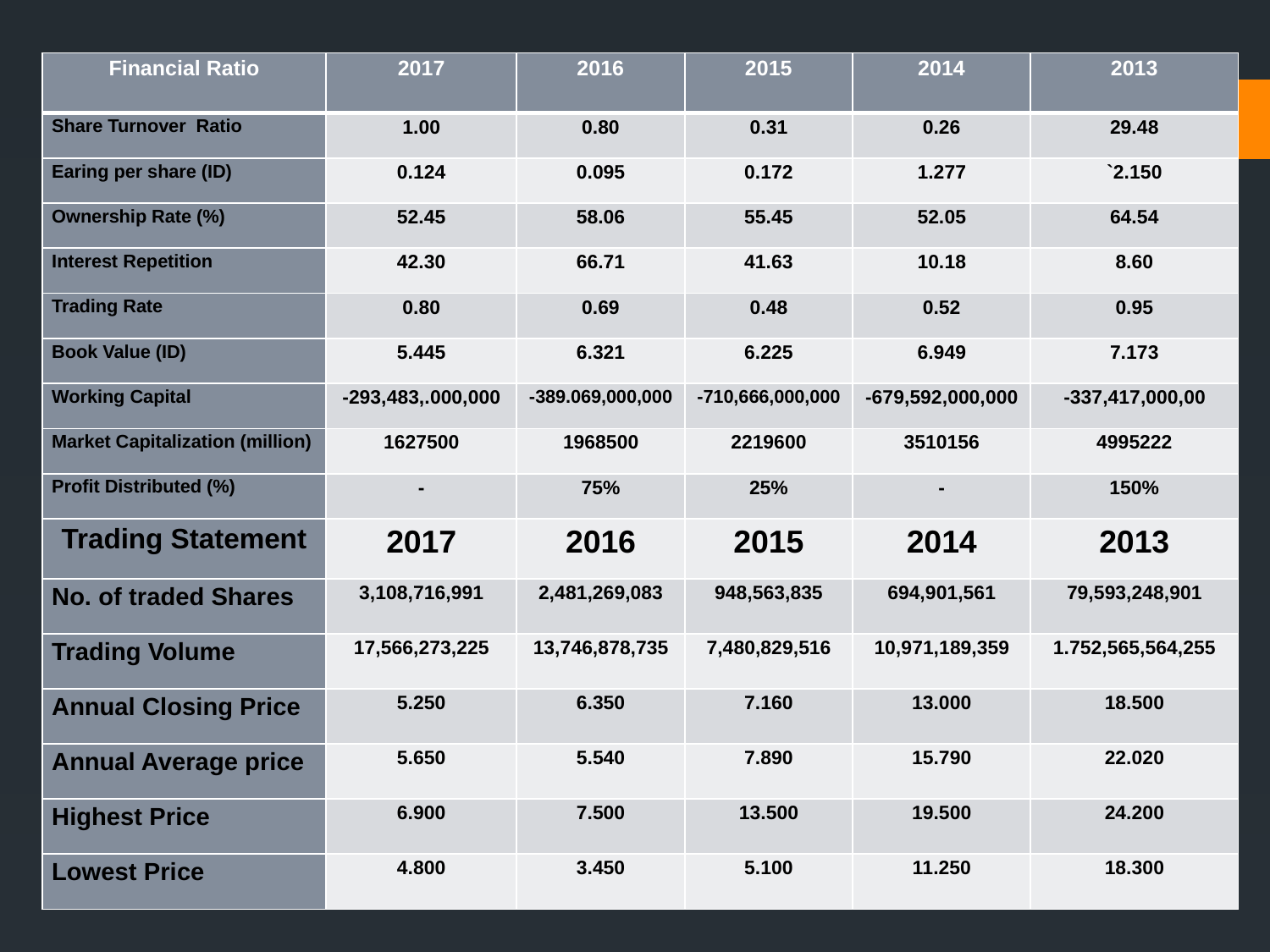

| Financial Ratio | 2017 | 2016 | 2015 | 2014 | 2013 |
| --- | --- | --- | --- | --- | --- |
| Share Turnover Ratio | 1.00 | 0.80 | 0.31 | 0.26 | 29.48 |
| Earing per share (ID) | 0.124 | 0.095 | 0.172 | 1.277 | `2.150 |
| Ownership Rate (%) | 52.45 | 58.06 | 55.45 | 52.05 | 64.54 |
| Interest Repetition | 42.30 | 66.71 | 41.63 | 10.18 | 8.60 |
| Trading Rate | 0.80 | 0.69 | 0.48 | 0.52 | 0.95 |
| Book Value (ID) | 5.445 | 6.321 | 6.225 | 6.949 | 7.173 |
| Working Capital | -293,483,.000,000 | -389.069,000,000 | -710,666,000,000 | -679,592,000,000 | -337,417,000,00 |
| Market Capitalization (million) | 1627500 | 1968500 | 2219600 | 3510156 | 4995222 |
| Profit Distributed (%) | - | 75% | 25% | - | 150% |
| Trading Statement | 2017 | 2016 | 2015 | 2014 | 2013 |
| No. of traded Shares | 3,108,716,991 | 2,481,269,083 | 948,563,835 | 694,901,561 | 79,593,248,901 |
| Trading Volume | 17,566,273,225 | 13,746,878,735 | 7,480,829,516 | 10,971,189,359 | 1.752,565,564,255 |
| Annual Closing Price | 5.250 | 6.350 | 7.160 | 13.000 | 18.500 |
| Annual Average price | 5.650 | 5.540 | 7.890 | 15.790 | 22.020 |
| Highest Price | 6.900 | 7.500 | 13.500 | 19.500 | 24.200 |
| Lowest Price | 4.800 | 3.450 | 5.100 | 11.250 | 18.300 |